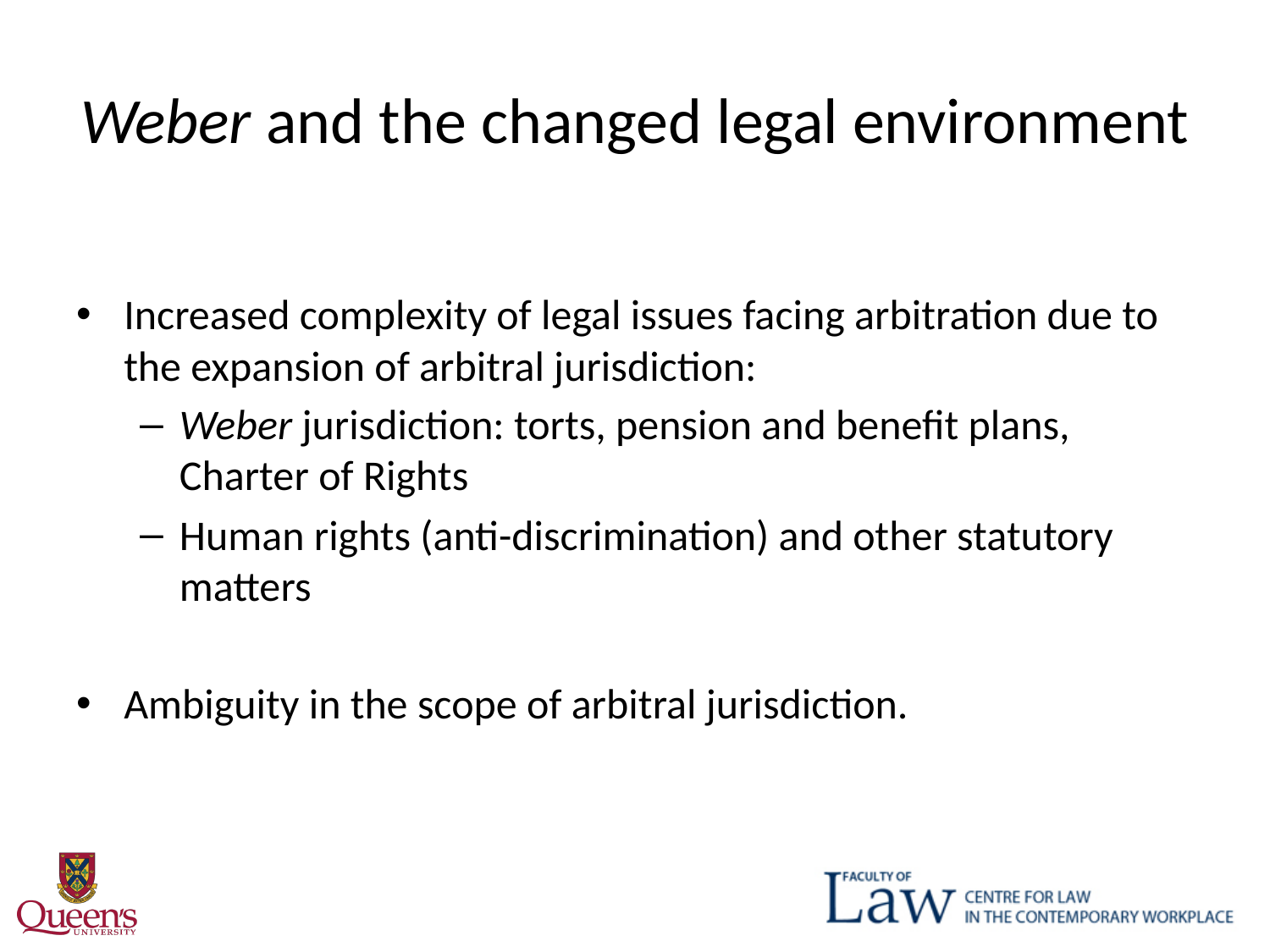

# Weber and the changed legal environment

Increased complexity of legal issues facing arbitration due to the expansion of arbitral jurisdiction:
Weber jurisdiction: torts, pension and benefit plans, Charter of Rights
Human rights (anti-discrimination) and other statutory matters

Ambiguity in the scope of arbitral jurisdiction.